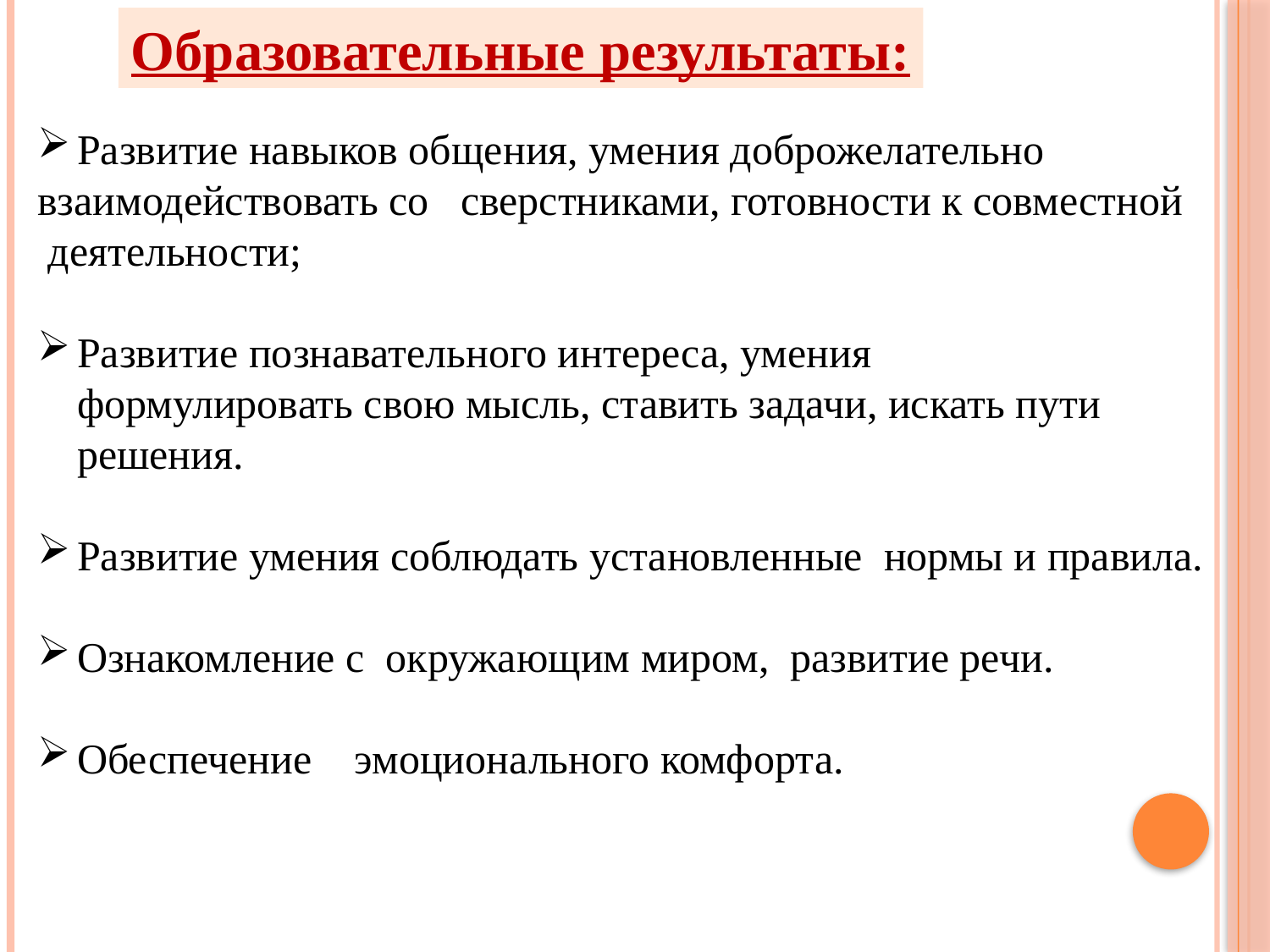

Образовательные результаты:
Развитие навыков общения, умения доброжелательно
взаимодействовать со   сверстниками, готовности к совместной    деятельности;

Развитие познавательного интереса, умения
формулировать свою мысль, ставить задачи, искать пути решения.

Развитие умения соблюдать установленные  нормы и правила.

Ознакомление с  окружающим миром,  развитие речи.

Обеспечение    эмоционального комфорта.